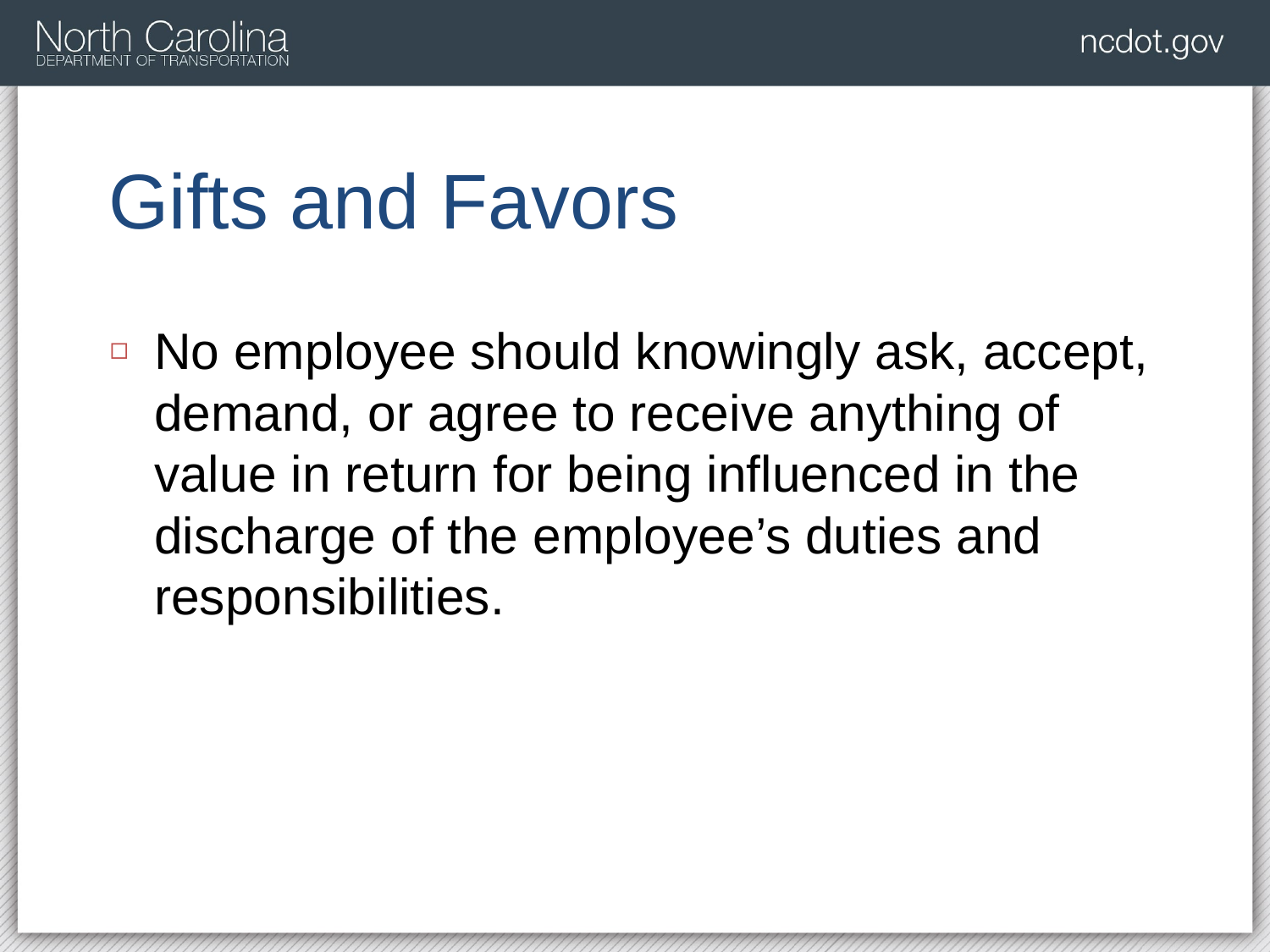

# Gifts and Favors
No employee should knowingly ask, accept, demand, or agree to receive anything of value in return for being influenced in the discharge of the employee’s duties and responsibilities.